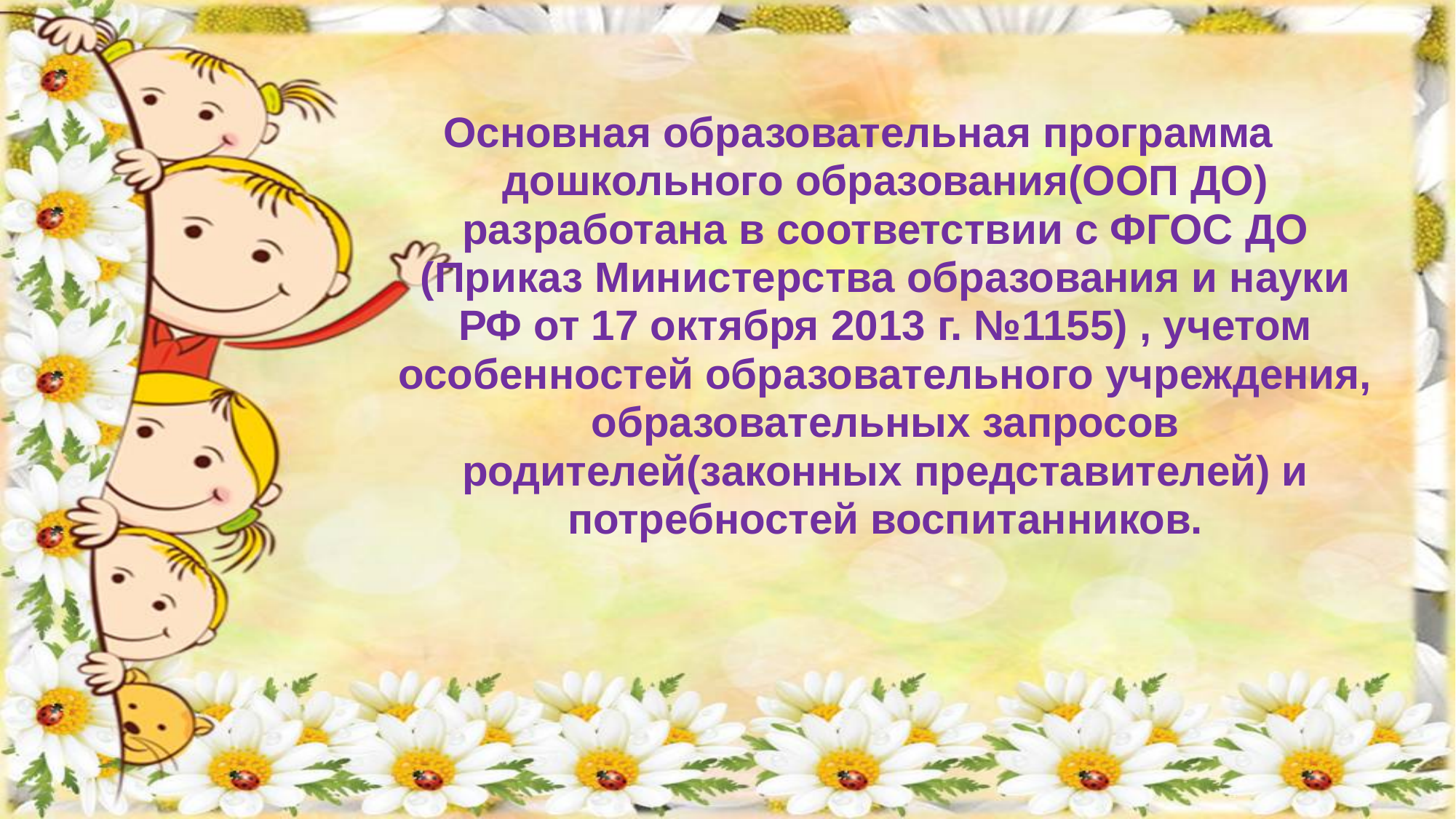

# Основная образовательная программа дошкольного образования(ООП ДО) разработана в соответствии с ФГОС ДО (Приказ Министерства образования и науки РФ от 17 октября 2013 г. №1155) , учетом особенностей образовательного учреждения, образовательных запросов родителей(законных представителей) и потребностей воспитанников.